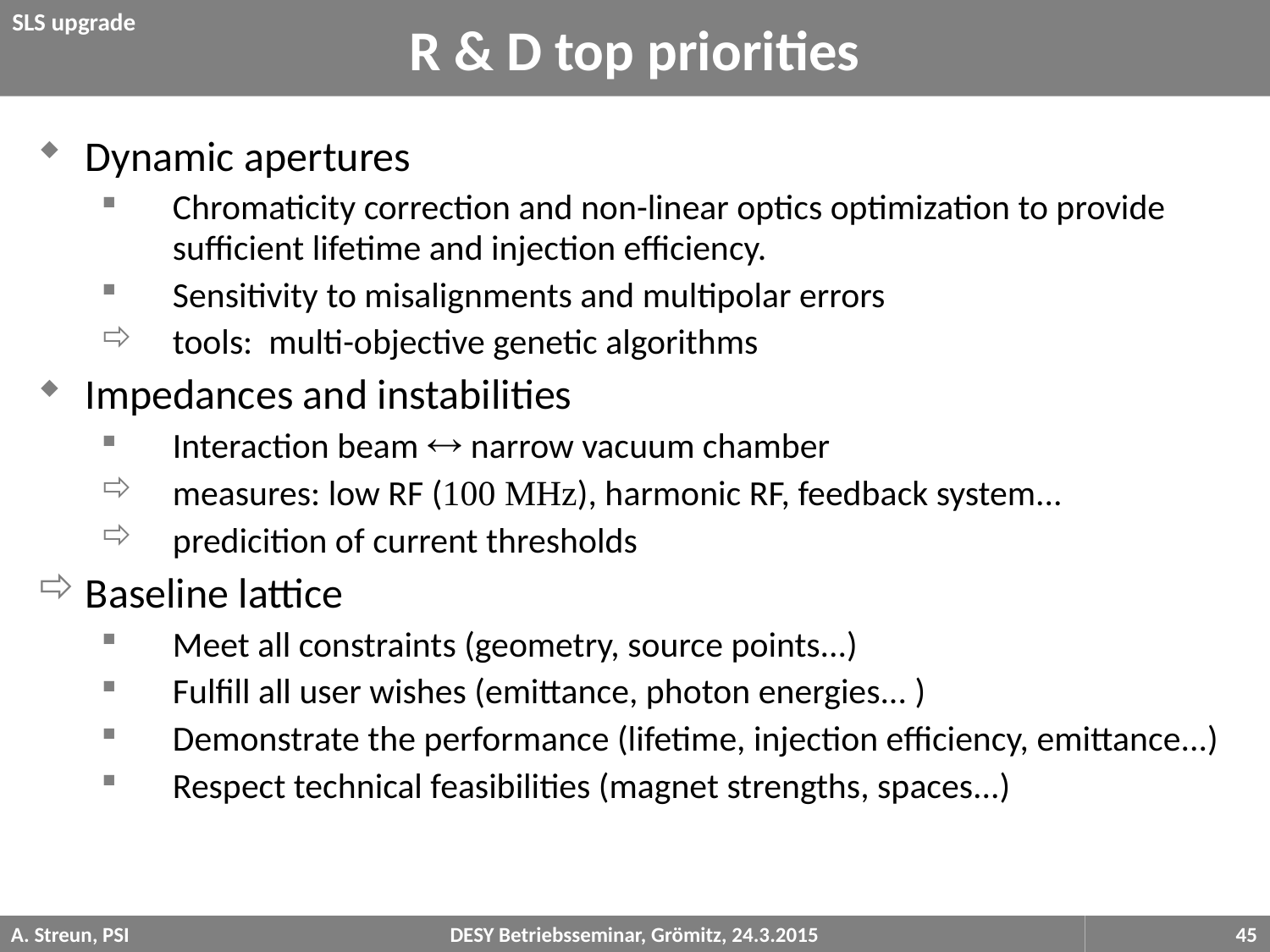

# R & D top priorities
SLS upgrade
Dynamic apertures
Chromaticity correction and non-linear optics optimization to provide sufficient lifetime and injection efficiency.
Sensitivity to misalignments and multipolar errors
tools:  multi-objective genetic algorithms
Impedances and instabilities
Interaction beam ↔ narrow vacuum chamber
measures: low RF (100 MHz), harmonic RF, feedback system...
predicition of current thresholds
Baseline lattice
Meet all constraints (geometry, source points...)
Fulfill all user wishes (emittance, photon energies... )
Demonstrate the performance (lifetime, injection efficiency, emittance...)
Respect technical feasibilities (magnet strengths, spaces...)